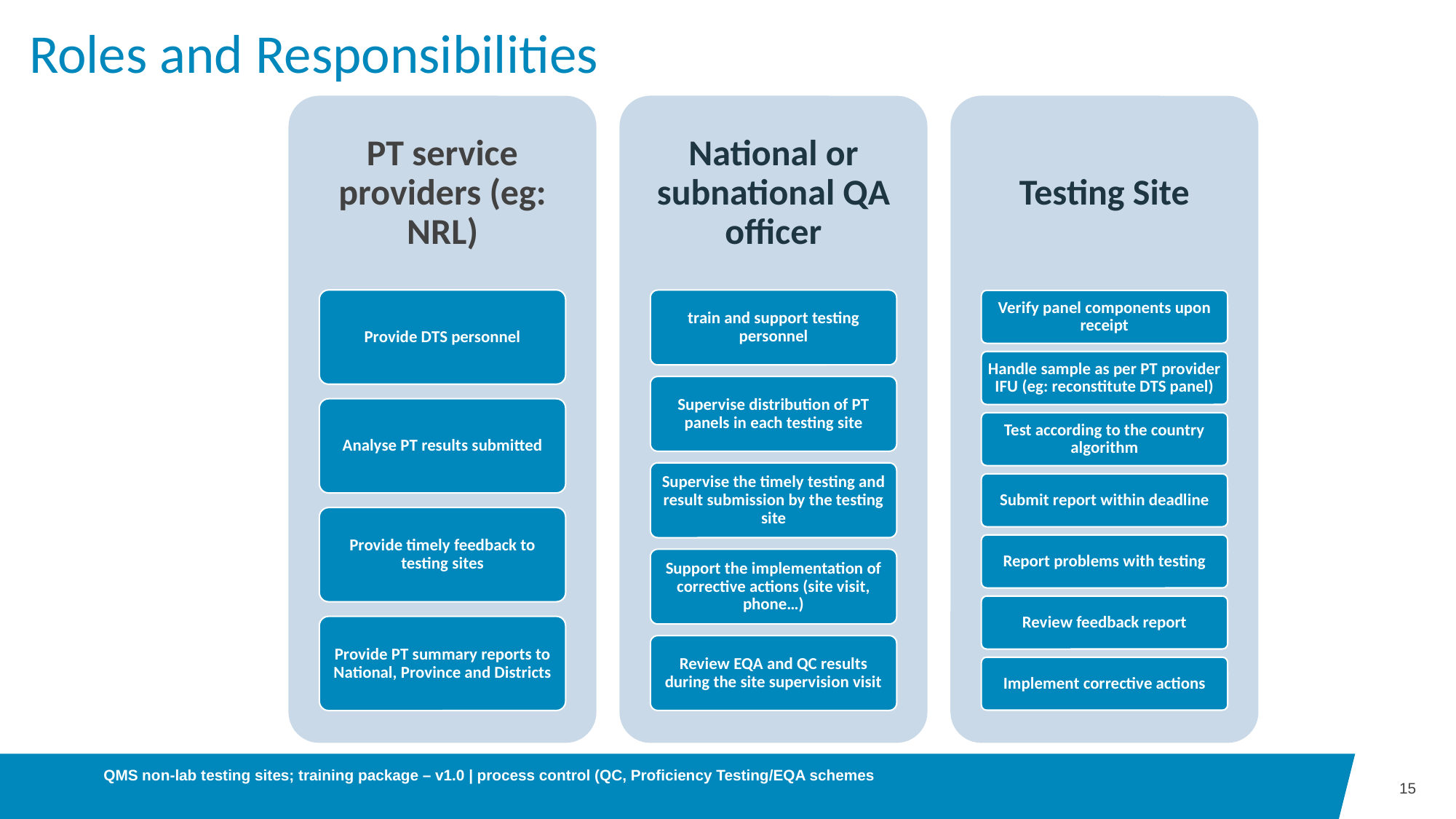

# Roles and Responsibilities

PT service providers (eg: NRL)

National or subnational QA officer

Testing Site

Verify panel components upon receipt
train and support testing personnel
Provide DTS personnel

Handle sample as per PT provider IFU (eg: reconstitute DTS panel)

Supervise distribution of PT panels in each testing site

Analyse PT results submitted

Test according to the country algorithm

Supervise the timely testing and result submission by the testing site

Submit report within deadline

Provide timely feedback to testing sites

Report problems with testing

Support the implementation of corrective actions (site visit, phone…)

Review feedback report

Provide PT summary reports to National, Province and Districts

Review EQA and QC results during the site supervision visit

Implement corrective actions
QMS non-lab testing sites; training package – v1.0 | process control (QC, Proficiency Testing/EQA schemes

15